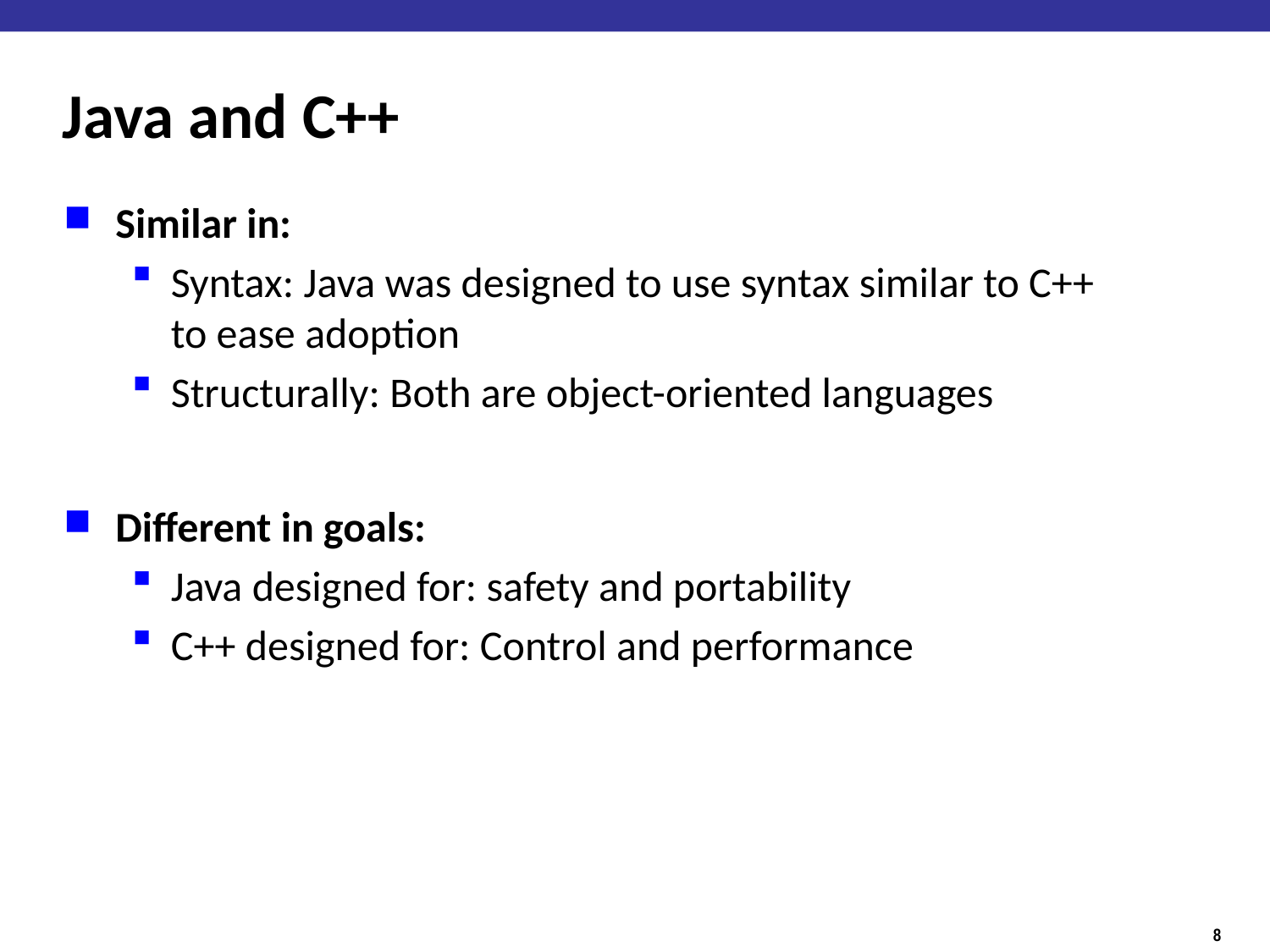

# Java and C++
Similar in:
Syntax: Java was designed to use syntax similar to C++ to ease adoption
Structurally: Both are object-oriented languages

Different in goals:
Java designed for: safety and portability
C++ designed for: Control and performance